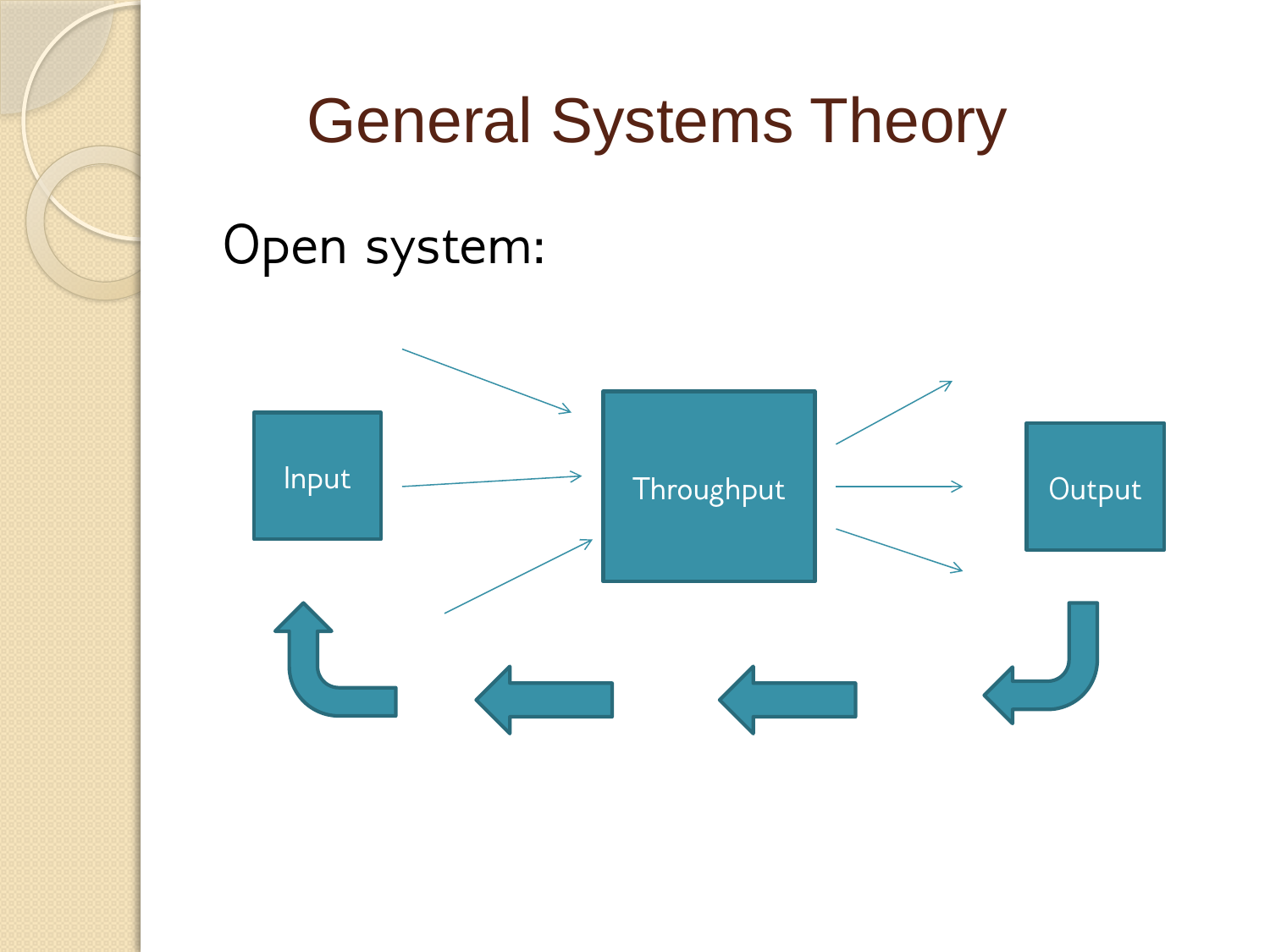

# General Systems Theory
Open system:
Throughput
Input
Output